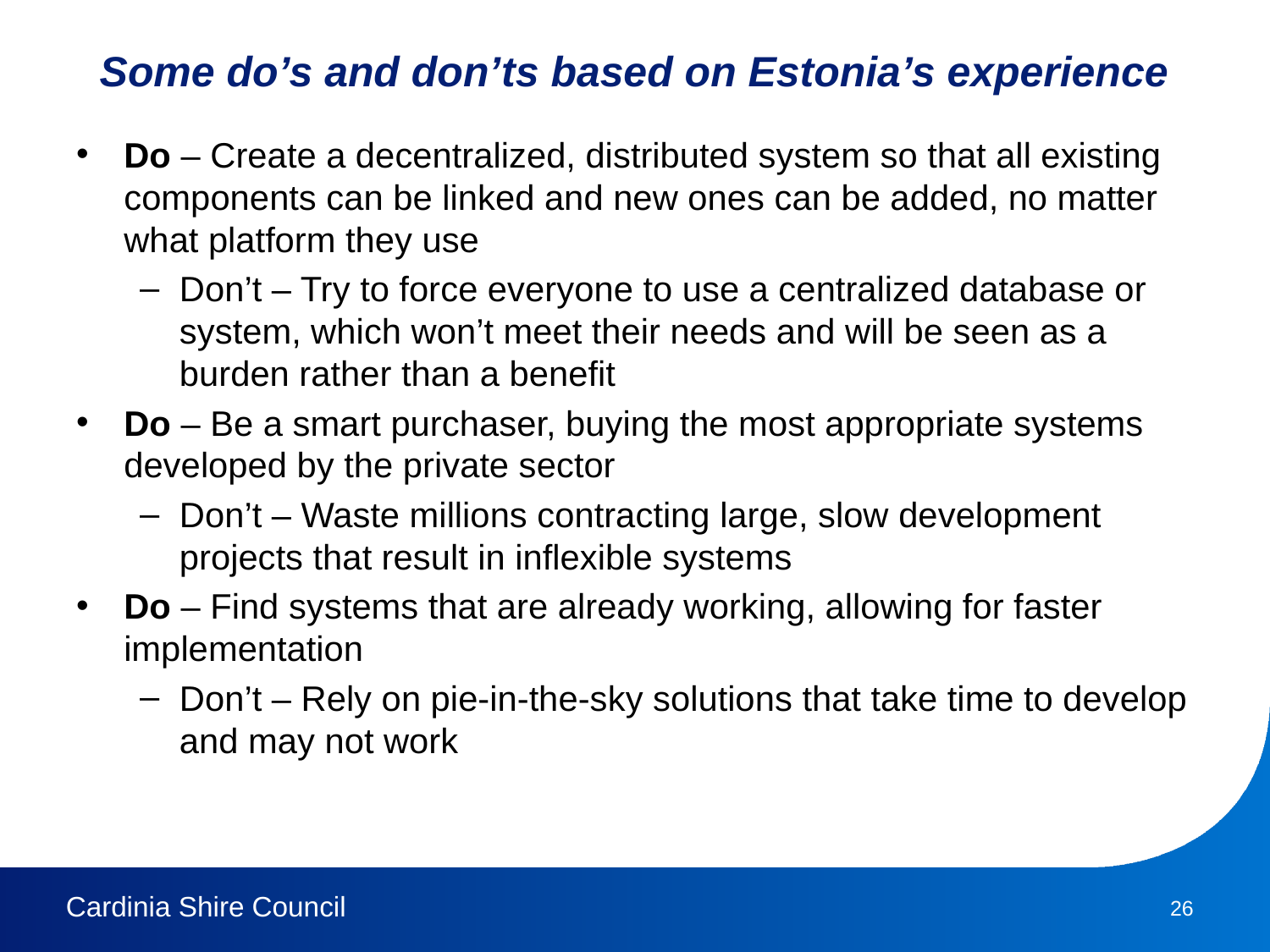

# Some do’s and don’ts based on Estonia’s experience
Do – Create a decentralized, distributed system so that all existing components can be linked and new ones can be added, no matter what platform they use
Don’t – Try to force everyone to use a centralized database or system, which won’t meet their needs and will be seen as a burden rather than a benefit
Do – Be a smart purchaser, buying the most appropriate systems developed by the private sector
Don’t – Waste millions contracting large, slow development projects that result in inflexible systems
Do – Find systems that are already working, allowing for faster implementation
Don’t – Rely on pie-in-the-sky solutions that take time to develop and may not work
26